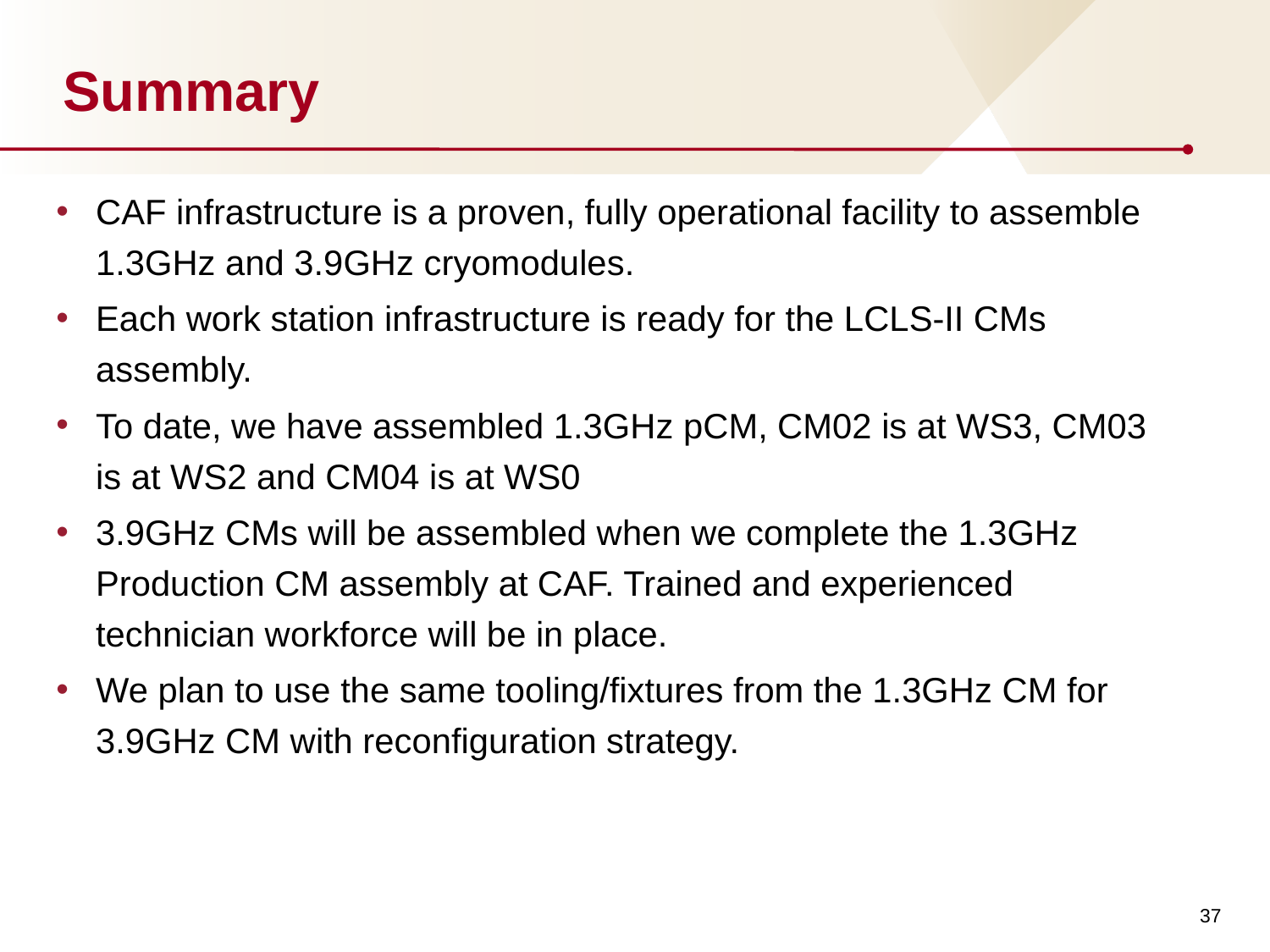

# Summary
CAF infrastructure is a proven, fully operational facility to assemble 1.3GHz and 3.9GHz cryomodules.
Each work station infrastructure is ready for the LCLS-II CMs assembly.
To date, we have assembled 1.3GHz pCM, CM02 is at WS3, CM03 is at WS2 and CM04 is at WS0
3.9GHz CMs will be assembled when we complete the 1.3GHz Production CM assembly at CAF. Trained and experienced technician workforce will be in place.
We plan to use the same tooling/fixtures from the 1.3GHz CM for 3.9GHz CM with reconfiguration strategy.

37